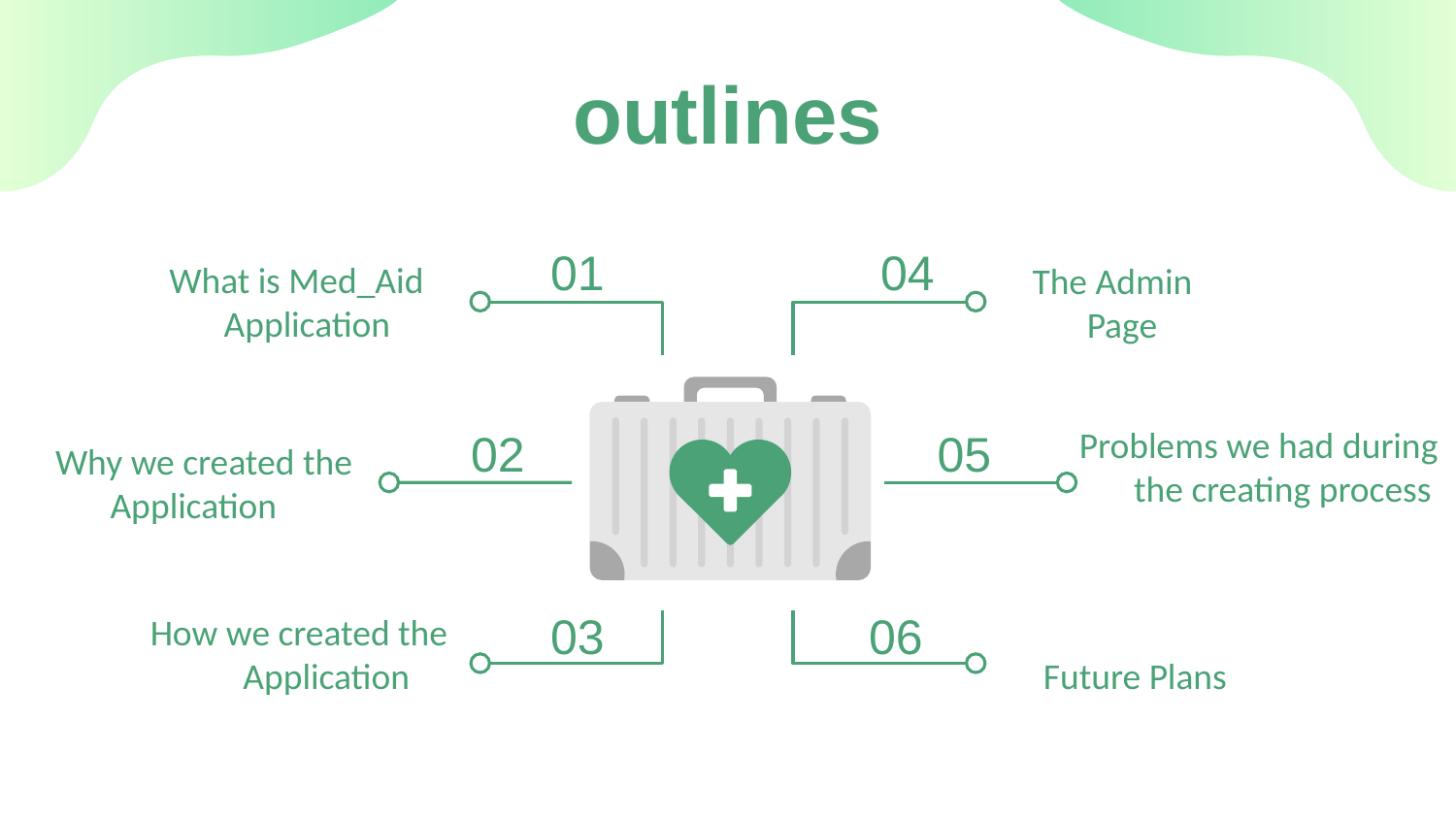

# outlines
01
04
What is Med_Aid Application
The Admin Page

Problems we had during the creating process
02
05
Why we created the Application

03
06
How we created the Application
Future Plans